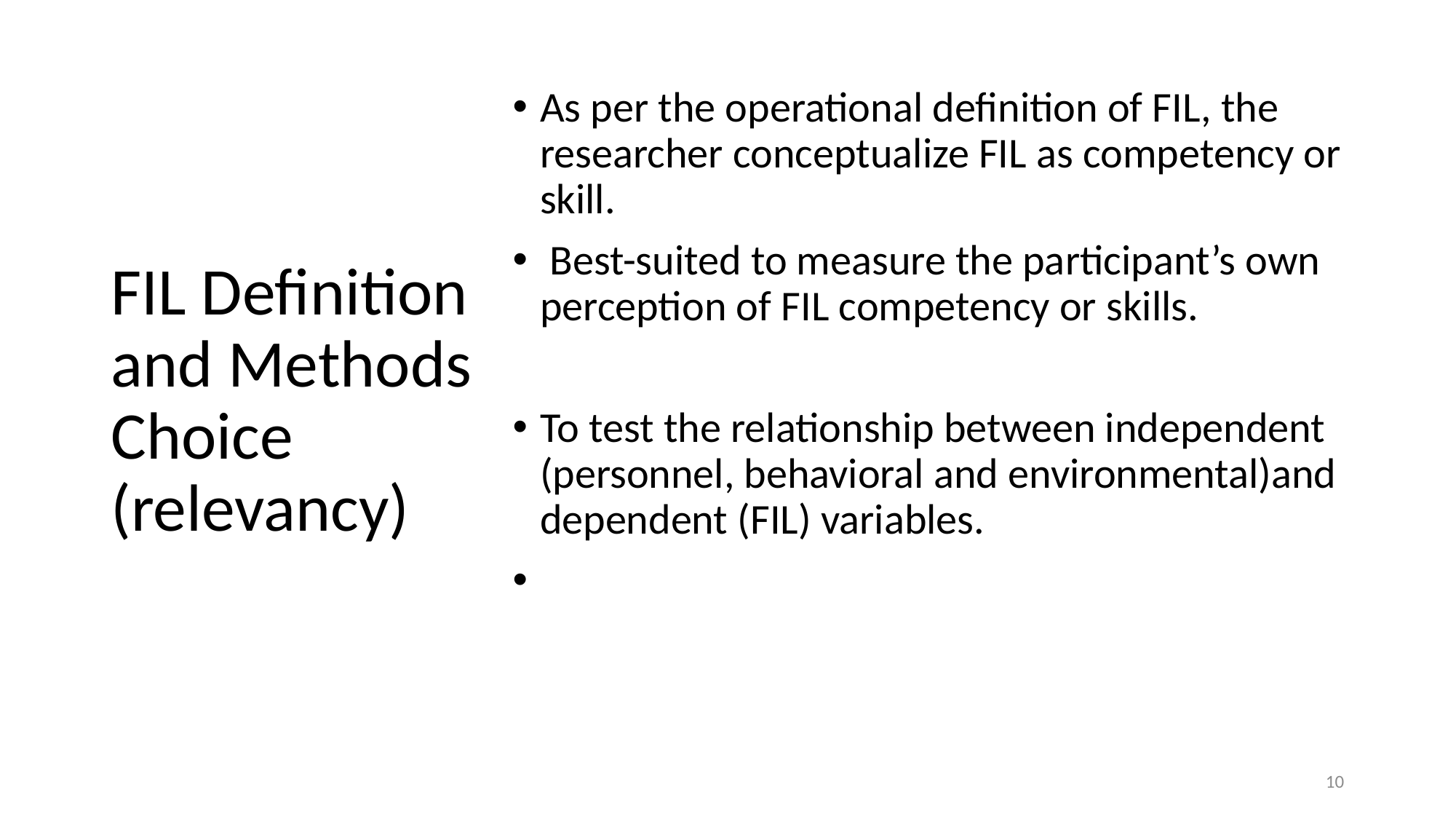

As per the operational definition of FIL, the researcher conceptualize FIL as competency or skill.
 Best-suited to measure the participant’s own perception of FIL competency or skills.

To test the relationship between independent (personnel, behavioral and environmental)and dependent (FIL) variables.

# FIL Definition and Methods Choice (relevancy)

10